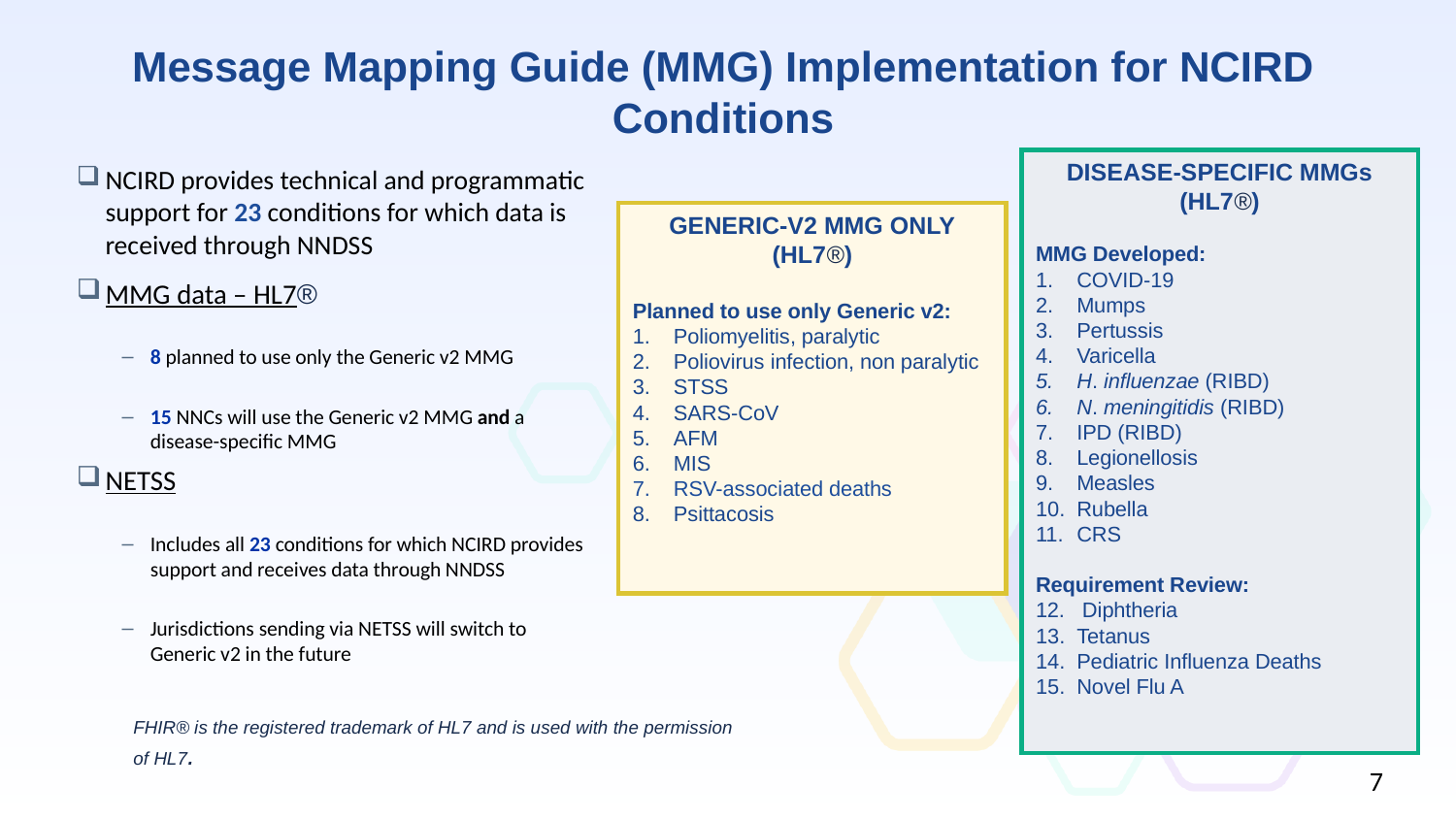

# Message Mapping Guide (MMG) Implementation for NCIRD Conditions
DISEASE-SPECIFIC MMGs (HL7®)

MMG Developed:
COVID-19
Mumps
Pertussis
Varicella
H. influenzae (RIBD)
N. meningitidis (RIBD)
IPD (RIBD)
Legionellosis
Measles
Rubella
CRS

Requirement Review:
12.   Diphtheria
Tetanus
Pediatric Influenza Deaths
Novel Flu A

NCIRD provides technical and programmatic support for 23 conditions for which data is received through NNDSS
MMG data – HL7®

8 planned to use only the Generic v2 MMG

15 NNCs will use the Generic v2 MMG and a disease-specific MMG
NETSS

Includes all 23 conditions for which NCIRD provides support and receives data through NNDSS

Jurisdictions sending via NETSS will switch to Generic v2 in the future

GENERIC-V2 MMG ONLY (HL7®)

Planned to use only Generic v2:
Poliomyelitis, paralytic
Poliovirus infection, non paralytic
STSS
SARS-CoV
AFM
MIS
RSV-associated deaths
Psittacosis

FHIR® is the registered trademark of HL7 and is used with the permission of HL7.
7